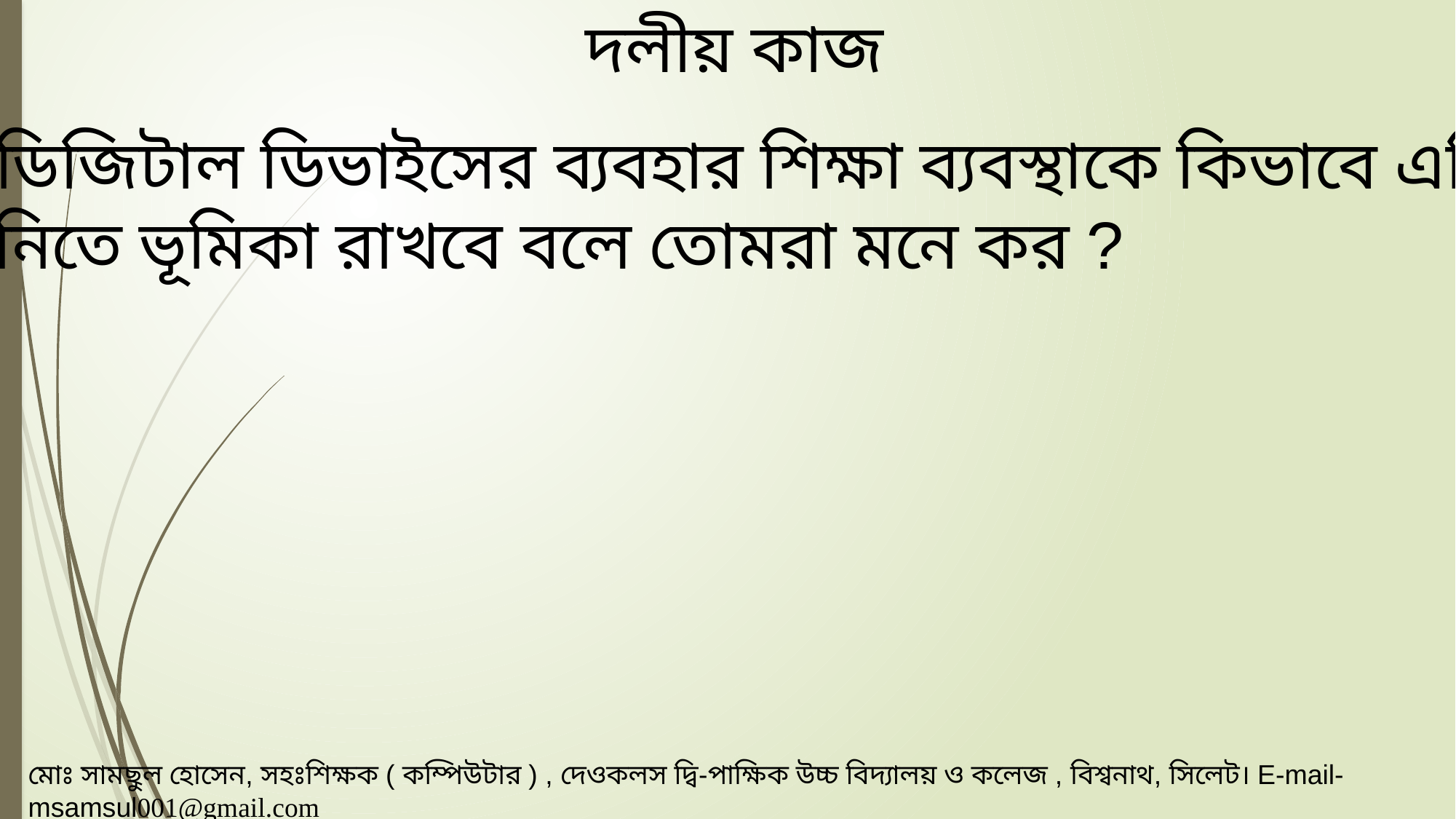

দলীয় কাজ
ডিজিটাল ডিভাইসের ব্যবহার শিক্ষা ব্যবস্থাকে কিভাবে এগিয়ে
   নিতে ভূমিকা রাখবে বলে তোমরা মনে কর ?